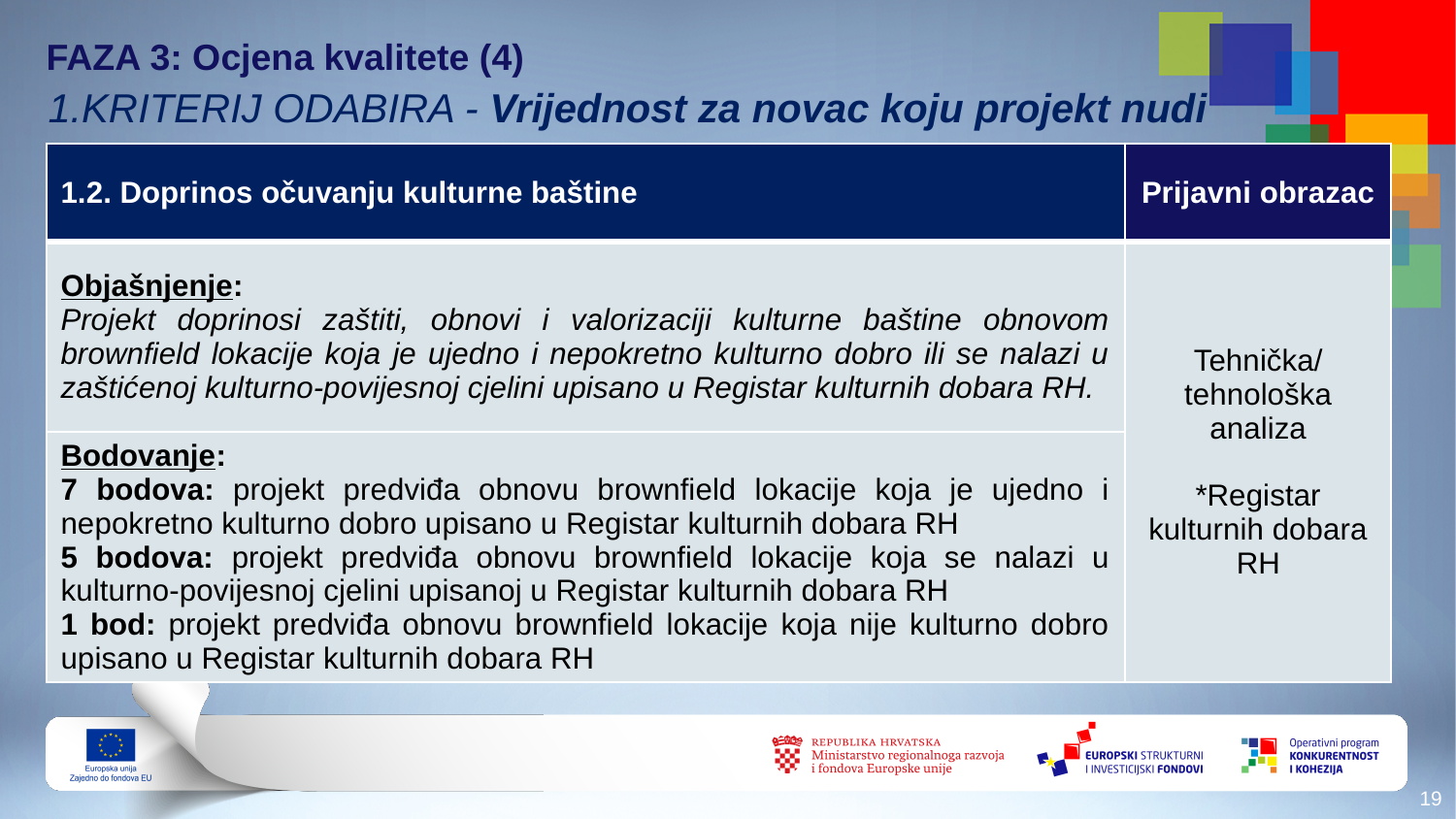

# FAZA 3: Ocjena kvalitete (4)
 1.KRITERIJ ODABIRA - Vrijednost za novac koju projekt nudi

| 1.2. Doprinos očuvanju kulturne baštine | Prijavni obrazac |
| --- | --- |
| Objašnjenje: Projekt doprinosi zaštiti, obnovi i valorizaciji kulturne baštine obnovom brownfield lokacije koja je ujedno i nepokretno kulturno dobro ili se nalazi u zaštićenoj kulturno-povijesnoj cjelini upisano u Registar kulturnih dobara RH. | Tehnička/ tehnološka analiza \*Registar kulturnih dobara RH |
| Bodovanje: 7 bodova: projekt predviđa obnovu brownfield lokacije koja je ujedno i nepokretno kulturno dobro upisano u Registar kulturnih dobara RH 5 bodova: projekt predviđa obnovu brownfield lokacije koja se nalazi u kulturno-povijesnoj cjelini upisanoj u Registar kulturnih dobara RH 1 bod: projekt predviđa obnovu brownfield lokacije koja nije kulturno dobro upisano u Registar kulturnih dobara RH |  |
19